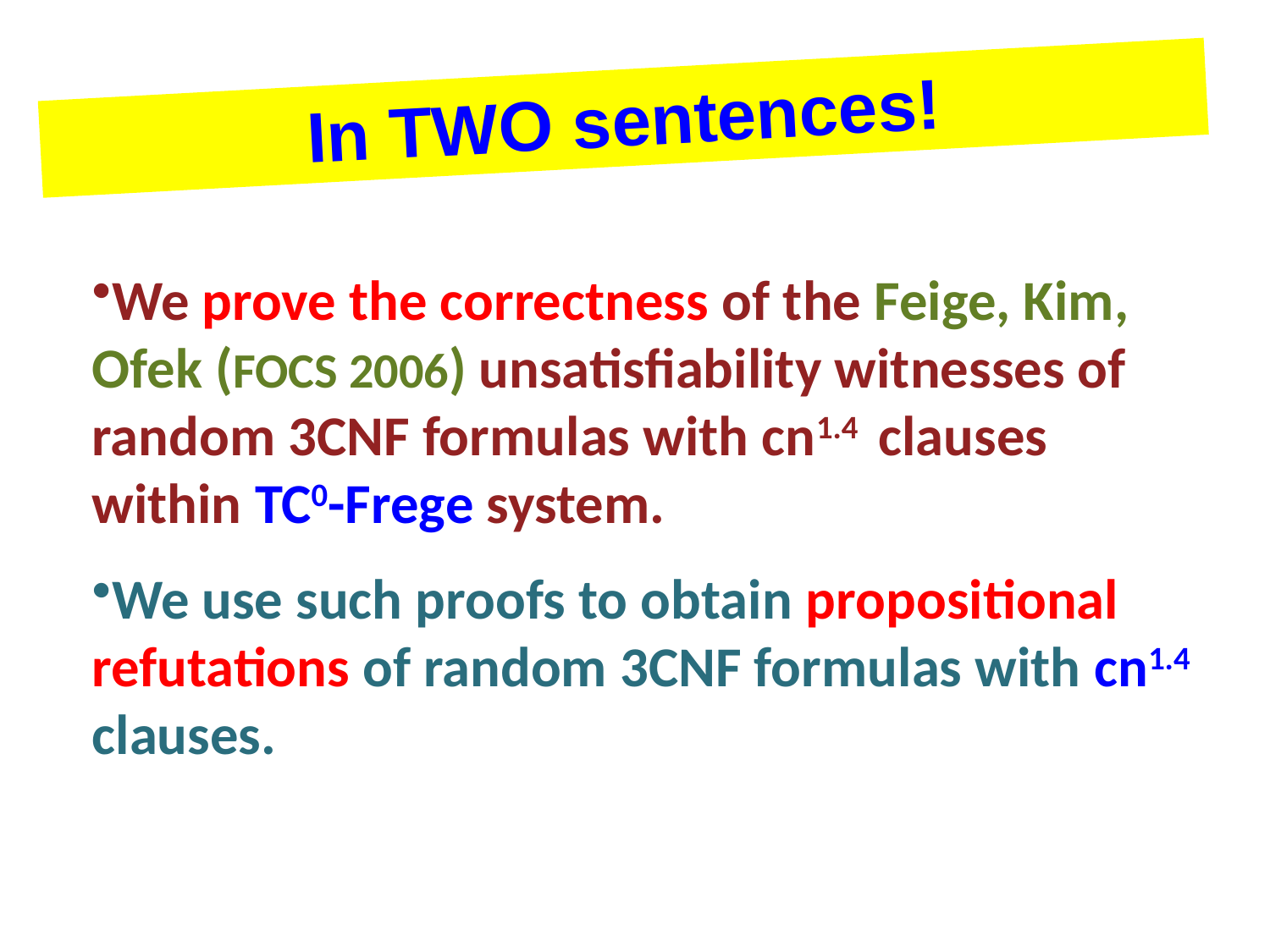

In TWO sentences!
We prove the correctness of the Feige, Kim, Ofek (FOCS 2006) unsatisfiability witnesses of random 3CNF formulas with cn1.4  clauses within TC0-Frege system.
We use such proofs to obtain propositional refutations of random 3CNF formulas with cn1.4  clauses.